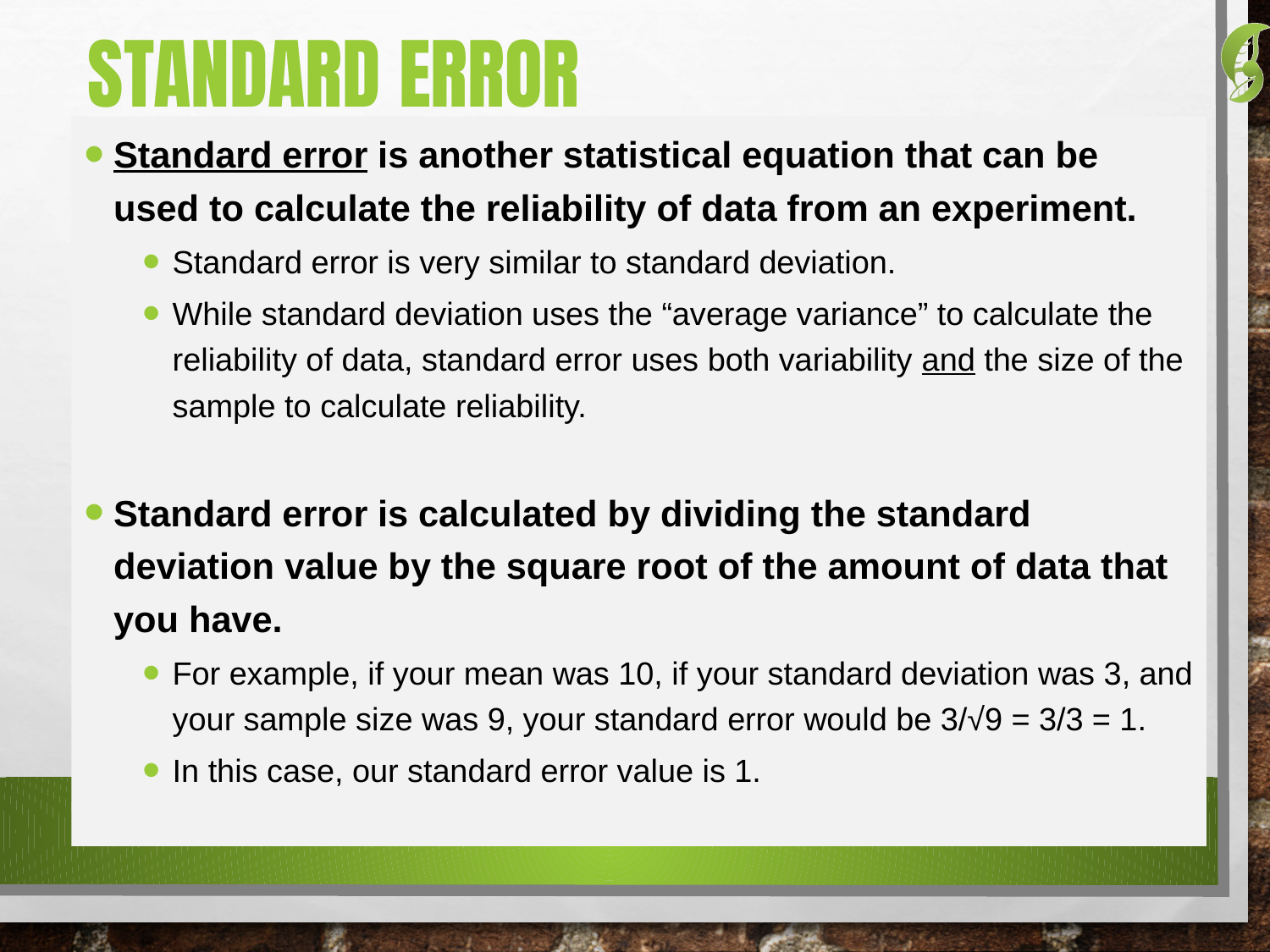

# Standard error
Standard error is another statistical equation that can be used to calculate the reliability of data from an experiment.
Standard error is very similar to standard deviation.
While standard deviation uses the “average variance” to calculate the reliability of data, standard error uses both variability and the size of the sample to calculate reliability.
Standard error is calculated by dividing the standard deviation value by the square root of the amount of data that you have.
For example, if your mean was 10, if your standard deviation was 3, and your sample size was 9, your standard error would be 3/√9 = 3/3 = 1.
In this case, our standard error value is 1.